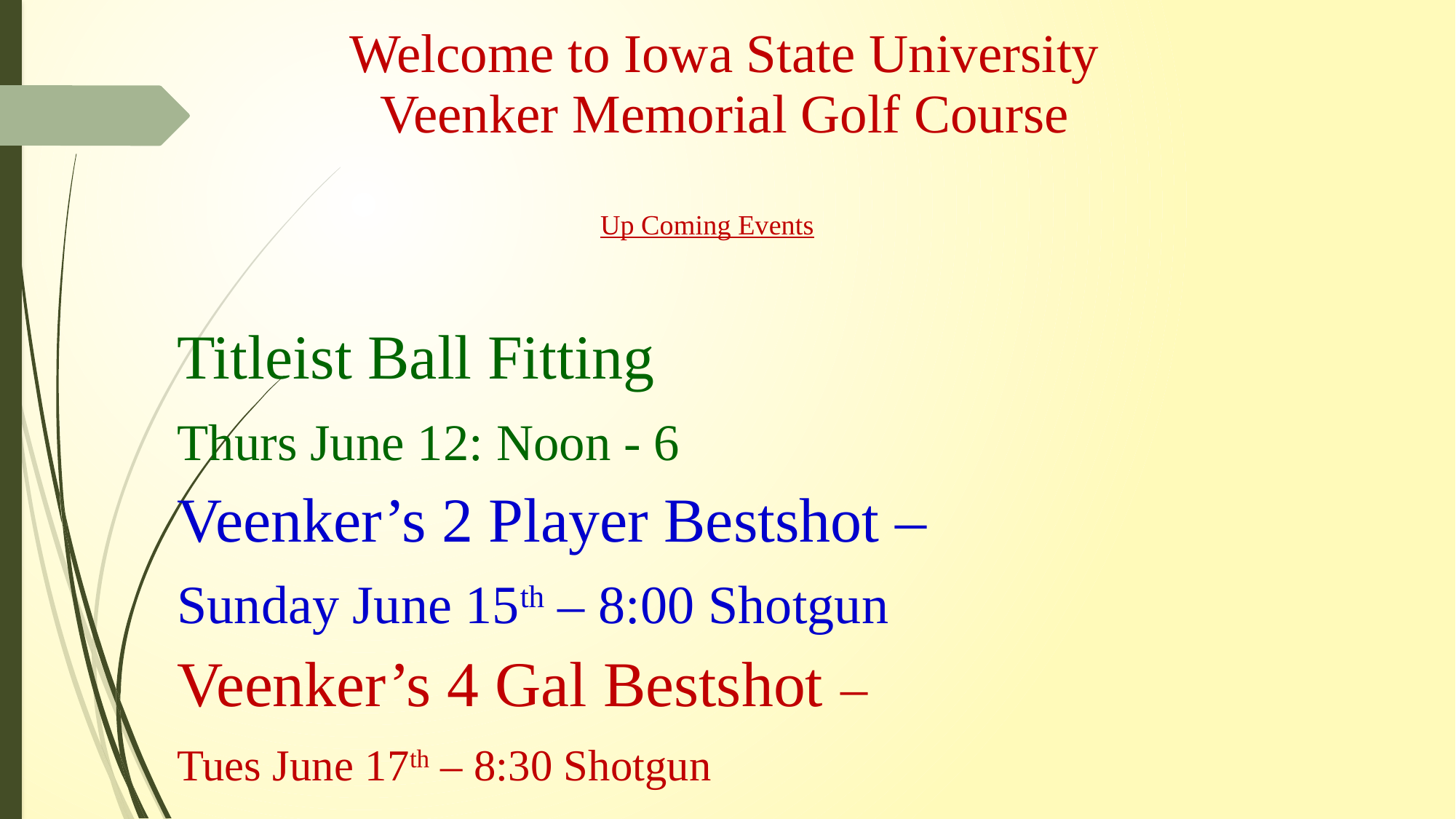

Welcome to Iowa State University
Veenker Memorial Golf Course

# Up Coming Events

Titleist Ball Fitting
	Thurs June 12: Noon - 6
Veenker’s 2 Player Bestshot –
	Sunday June 15th – 8:00 Shotgun
Veenker’s 4 Gal Bestshot –
	Tues June 17th – 8:30 Shotgun